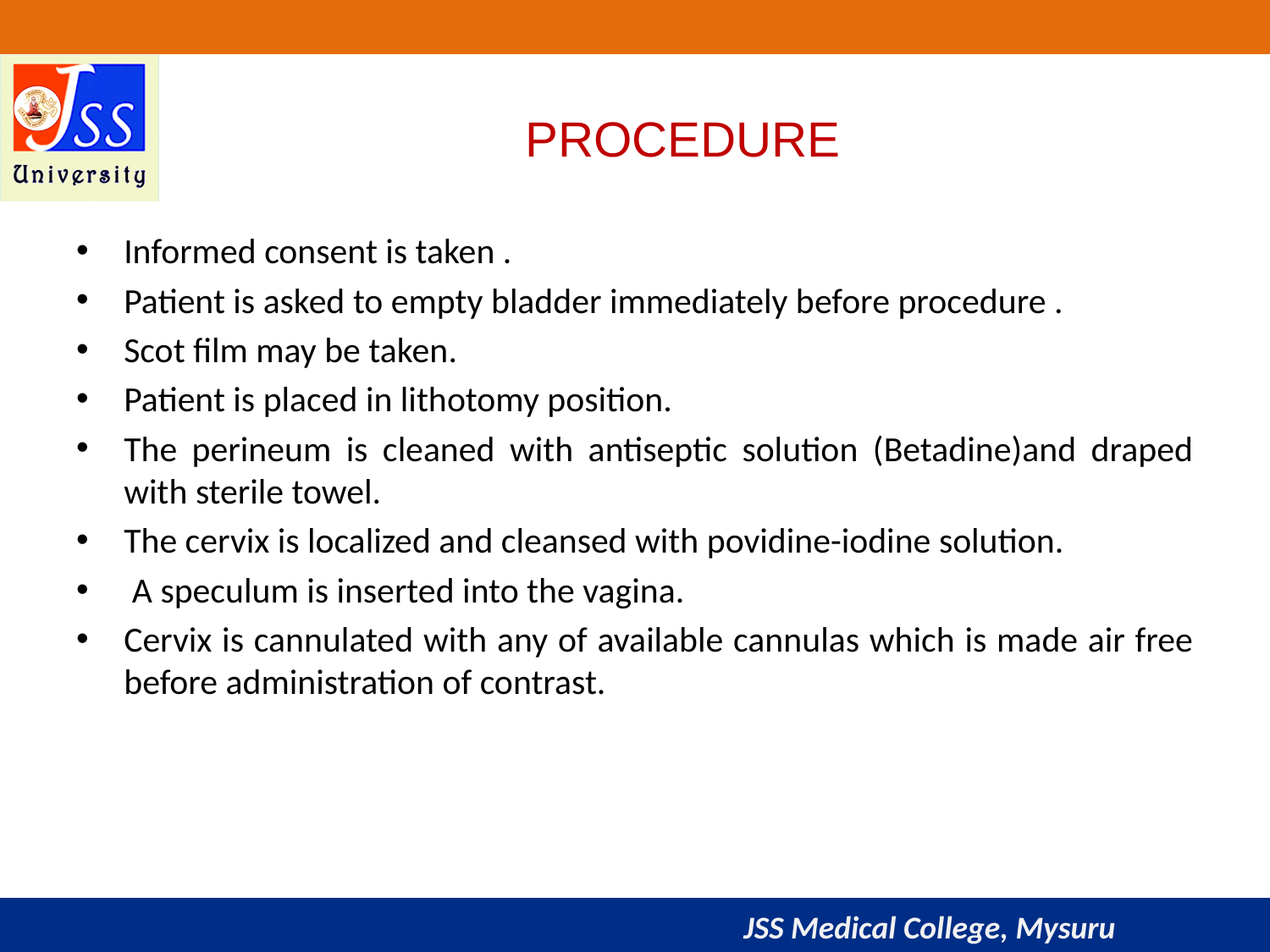

# PROCEDURE
Informed consent is taken .
Patient is asked to empty bladder immediately before procedure .
Scot film may be taken.
Patient is placed in lithotomy position.
The perineum is cleaned with antiseptic solution (Betadine)and draped with sterile towel.
The cervix is localized and cleansed with povidine-iodine solution.
 A speculum is inserted into the vagina.
Cervix is cannulated with any of available cannulas which is made air free before administration of contrast.